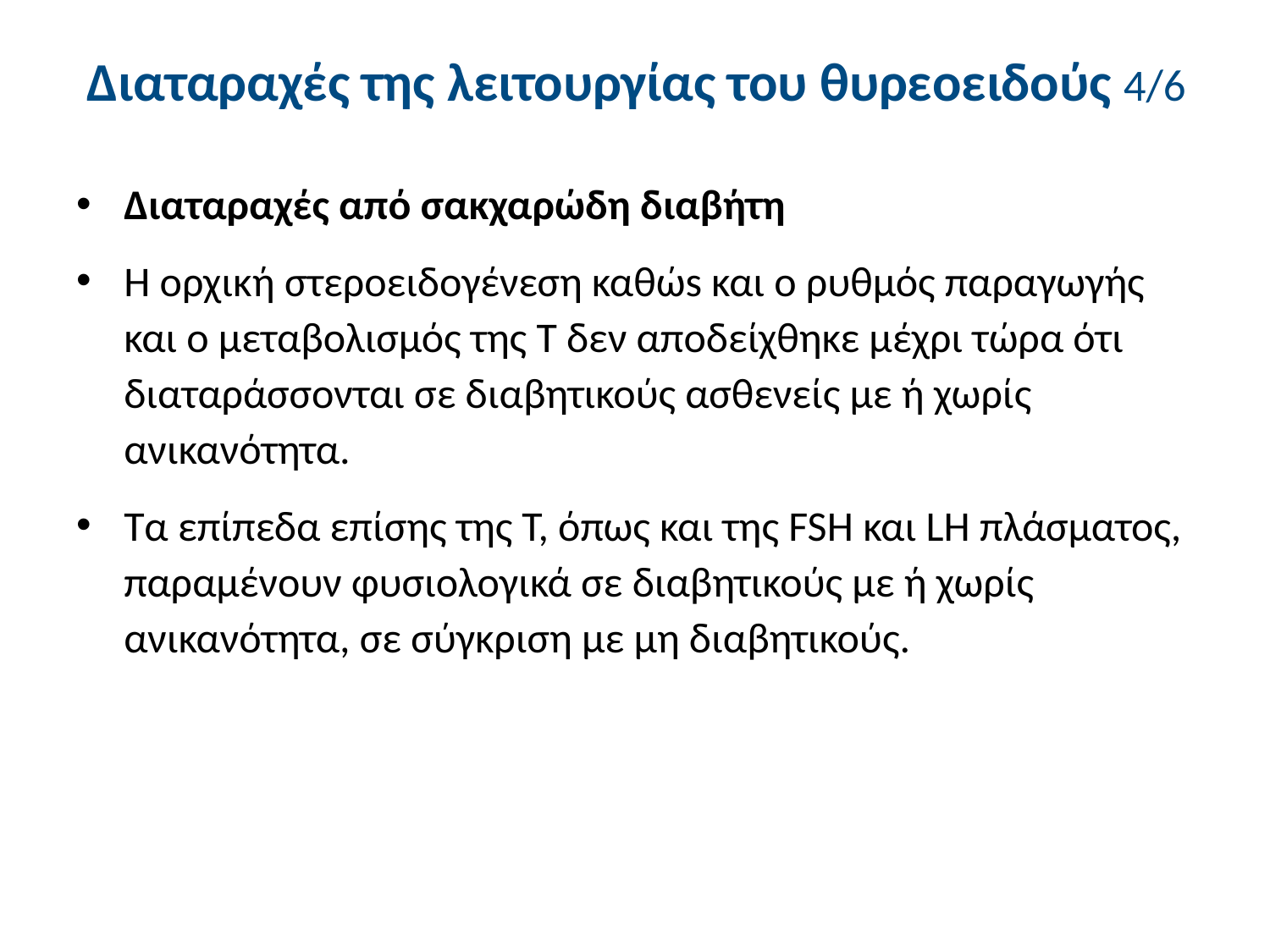

# Διαταραχές της λειτουργίας του θυρεοειδούς 4/6
Διαταραχές από σακχαρώδη διαβήτη
Η ορχική στεροειδογένεση καθώs και ο ρυθμός παραγωγής και ο μεταβολισμός της Τ δεν αποδείχθηκε μέχρι τώρα ότι διαταράσσονται σε διαβητικούς ασθενείς με ή χωρίς ανικανότητα.
Τα επίπεδα επίσης της Τ, όπως και της FSΗ και LΗ πλάσματος, παραμένουν φυσιολογικά σε διαβητικούς με ή χωρίς ανικανότητα, σε σύγκριση με μη διαβητικούς.